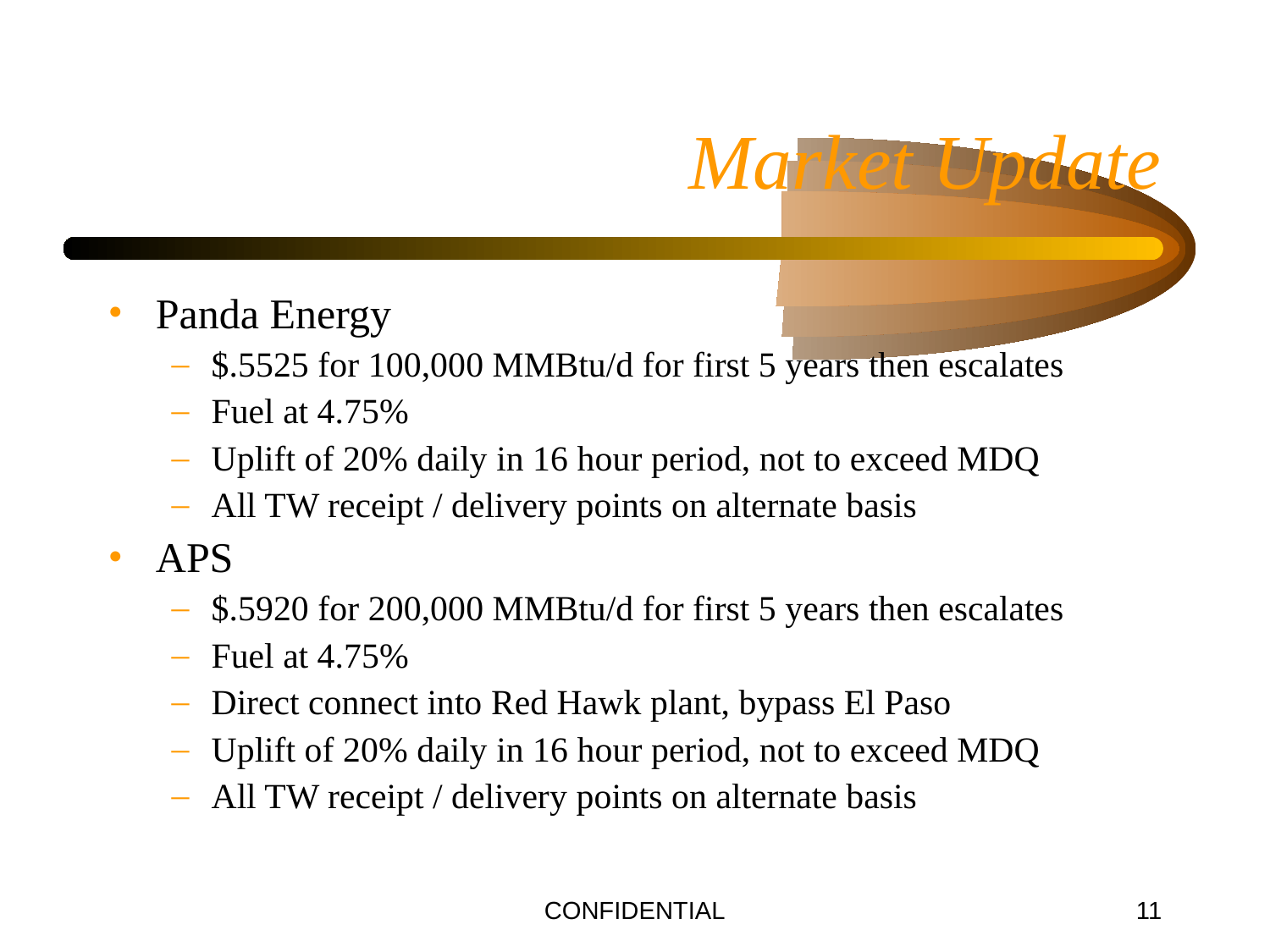

CONFIDENTIAL
11
# Market Update
Panda Energy
$.5525 for 100,000 MMBtu/d for first 5 years then escalates
Fuel at 4.75%
Uplift of 20% daily in 16 hour period, not to exceed MDQ
All TW receipt / delivery points on alternate basis
APS
$.5920 for 200,000 MMBtu/d for first 5 years then escalates
Fuel at 4.75%
Direct connect into Red Hawk plant, bypass El Paso
Uplift of 20% daily in 16 hour period, not to exceed MDQ
All TW receipt / delivery points on alternate basis